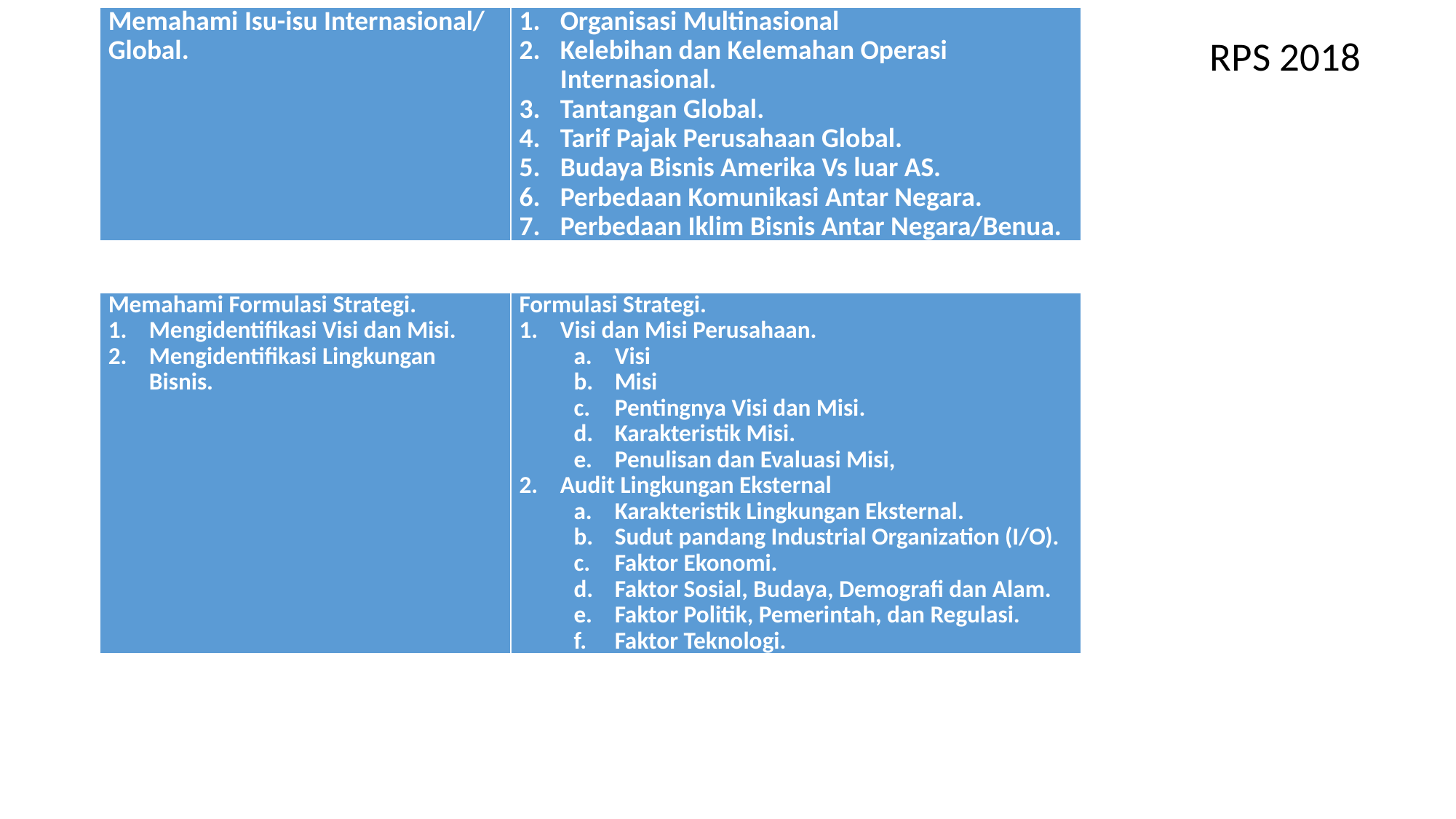

| Memahami Isu-isu Internasional/ Global. | Organisasi Multinasional Kelebihan dan Kelemahan Operasi Internasional. Tantangan Global. Tarif Pajak Perusahaan Global. Budaya Bisnis Amerika Vs luar AS. Perbedaan Komunikasi Antar Negara. Perbedaan Iklim Bisnis Antar Negara/Benua. |
| --- | --- |
# RPS 2018
| Memahami Formulasi Strategi. Mengidentifikasi Visi dan Misi. Mengidentifikasi Lingkungan Bisnis. | Formulasi Strategi. Visi dan Misi Perusahaan. Visi Misi Pentingnya Visi dan Misi. Karakteristik Misi. Penulisan dan Evaluasi Misi, Audit Lingkungan Eksternal Karakteristik Lingkungan Eksternal. Sudut pandang Industrial Organization (I/O). Faktor Ekonomi. Faktor Sosial, Budaya, Demografi dan Alam. Faktor Politik, Pemerintah, dan Regulasi. Faktor Teknologi. |
| --- | --- |